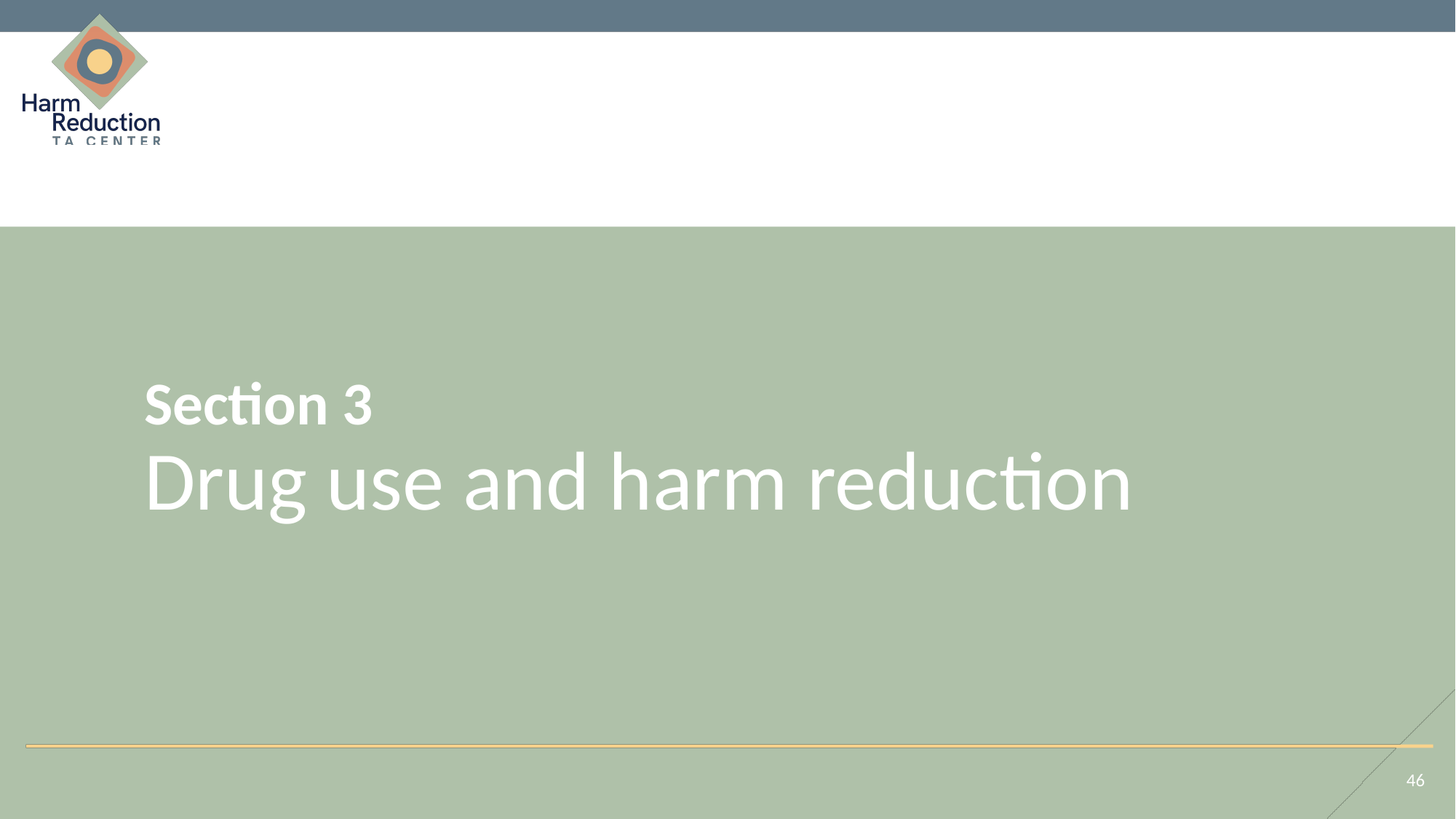

# Section 3 Drug use and harm reduction
46